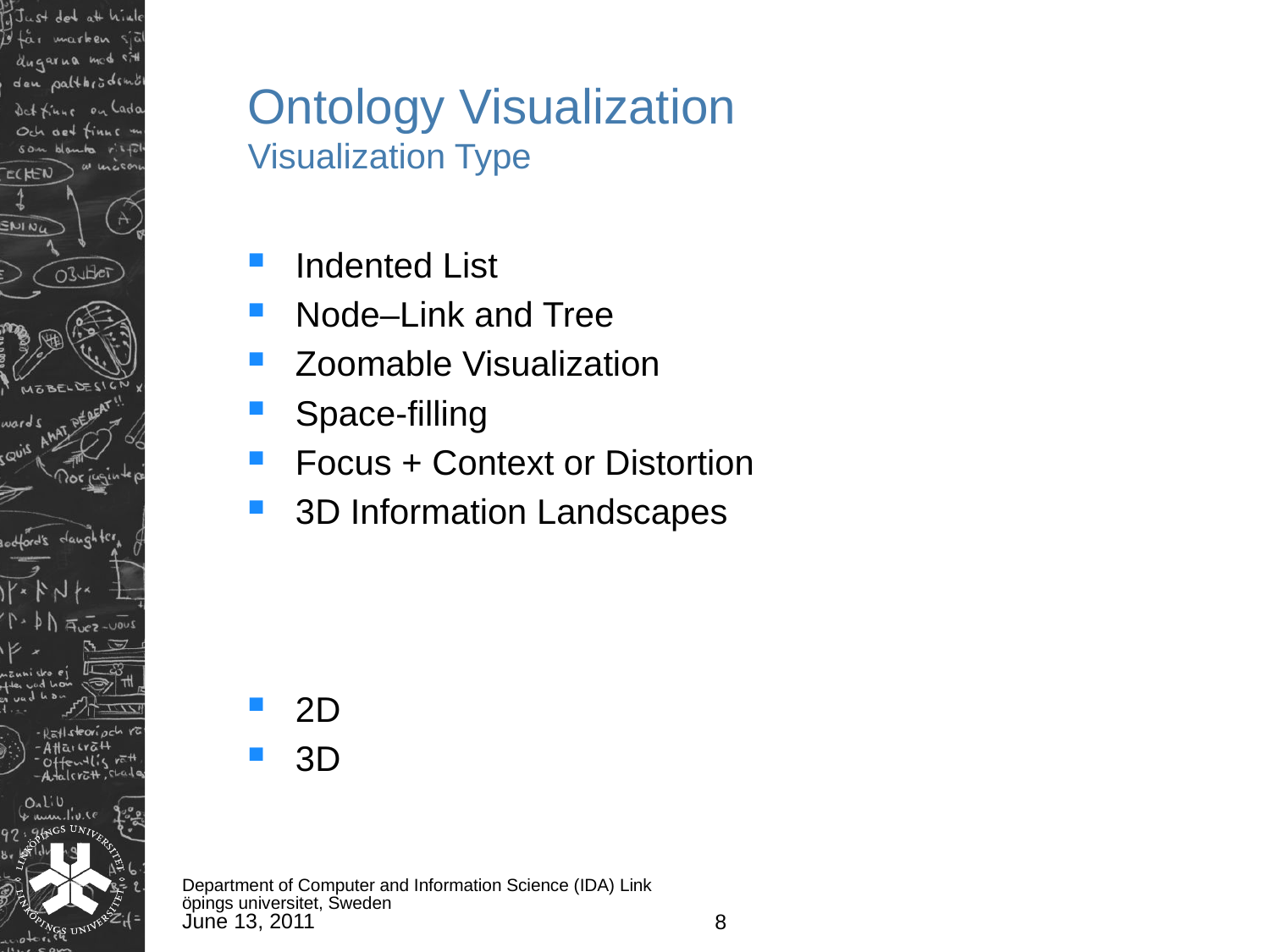

# Ontology Visualization Visualization Type
Indented List
Node–Link and Tree
Zoomable Visualization
Space-filling
Focus + Context or Distortion
3D Information Landscapes

2D
3D
Department of Computer and Information Science (IDA) Linköpings universitet, Sweden
June 13, 2011
8